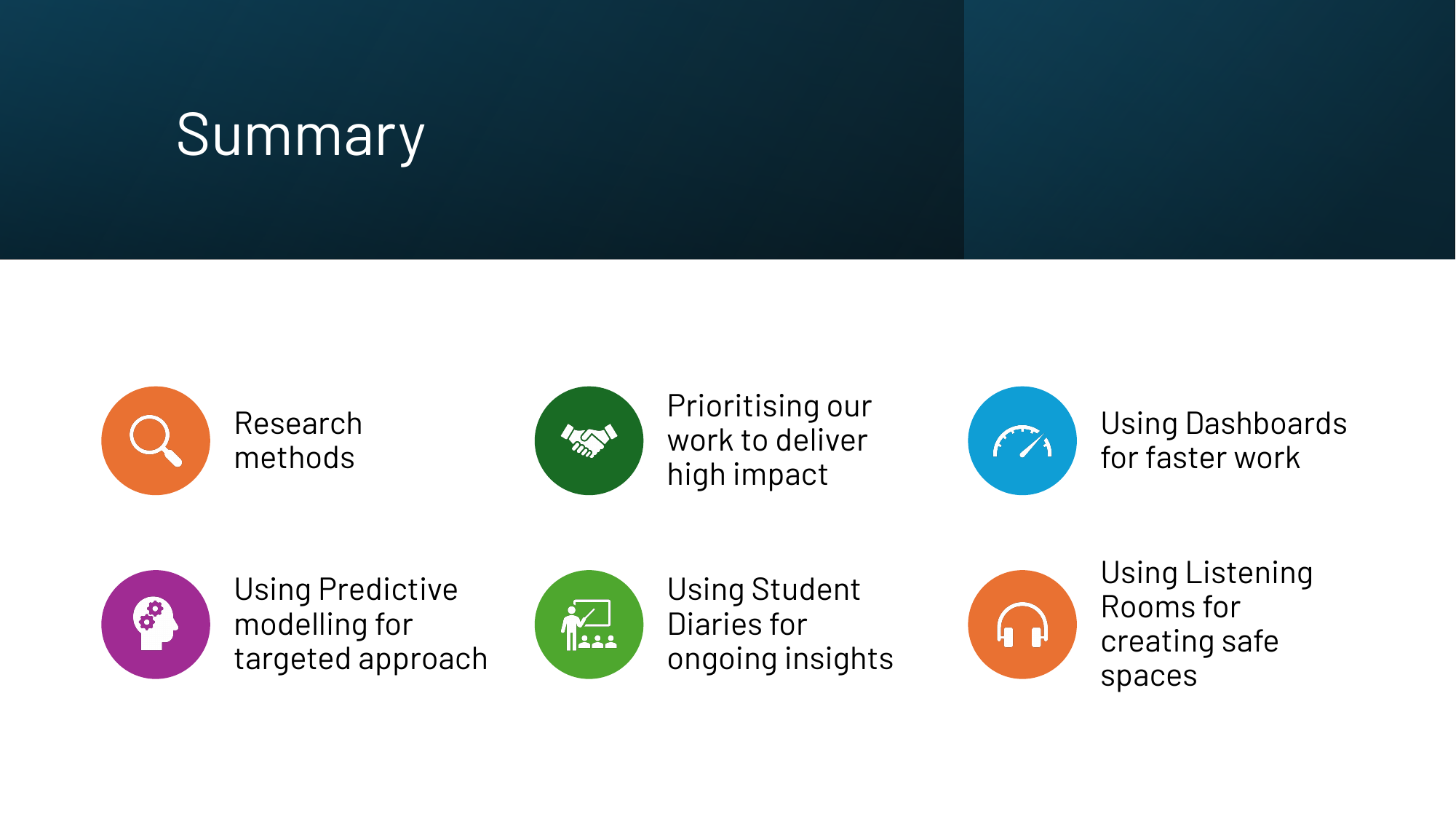

# Summary
Research methods
Prioritising our work to deliver high impact
Using Dashboards for faster work
Using Predictive modelling for targeted approach
Using Student Diaries for ongoing insights
Using Listening Rooms for creating safe spaces